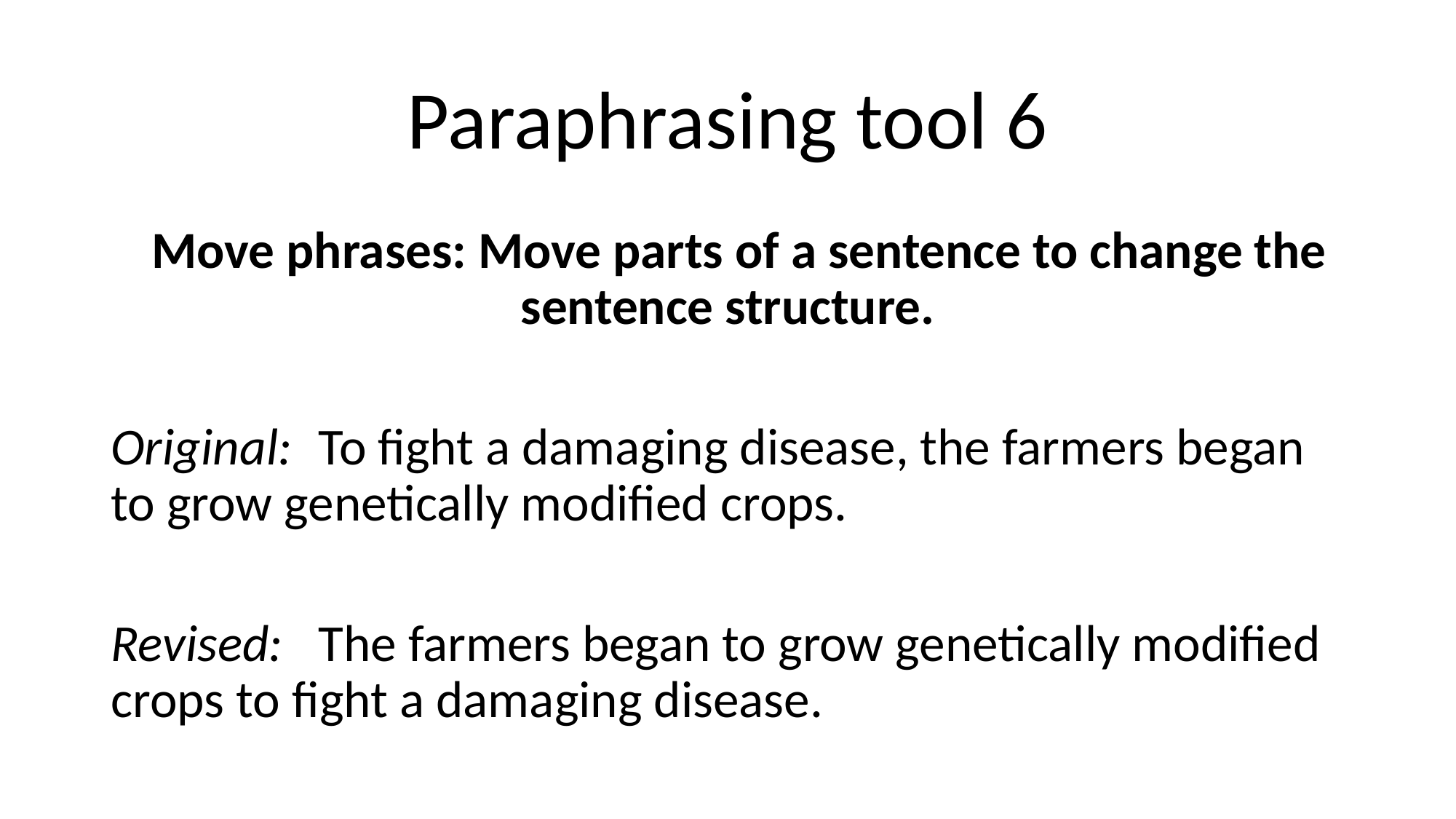

# Paraphrasing tool 6
  Move phrases: Move parts of a sentence to change the sentence structure.

Original:	To fight a damaging disease, the farmers began to grow genetically modified crops.

Revised:	The farmers began to grow genetically modified crops to fight a damaging disease.